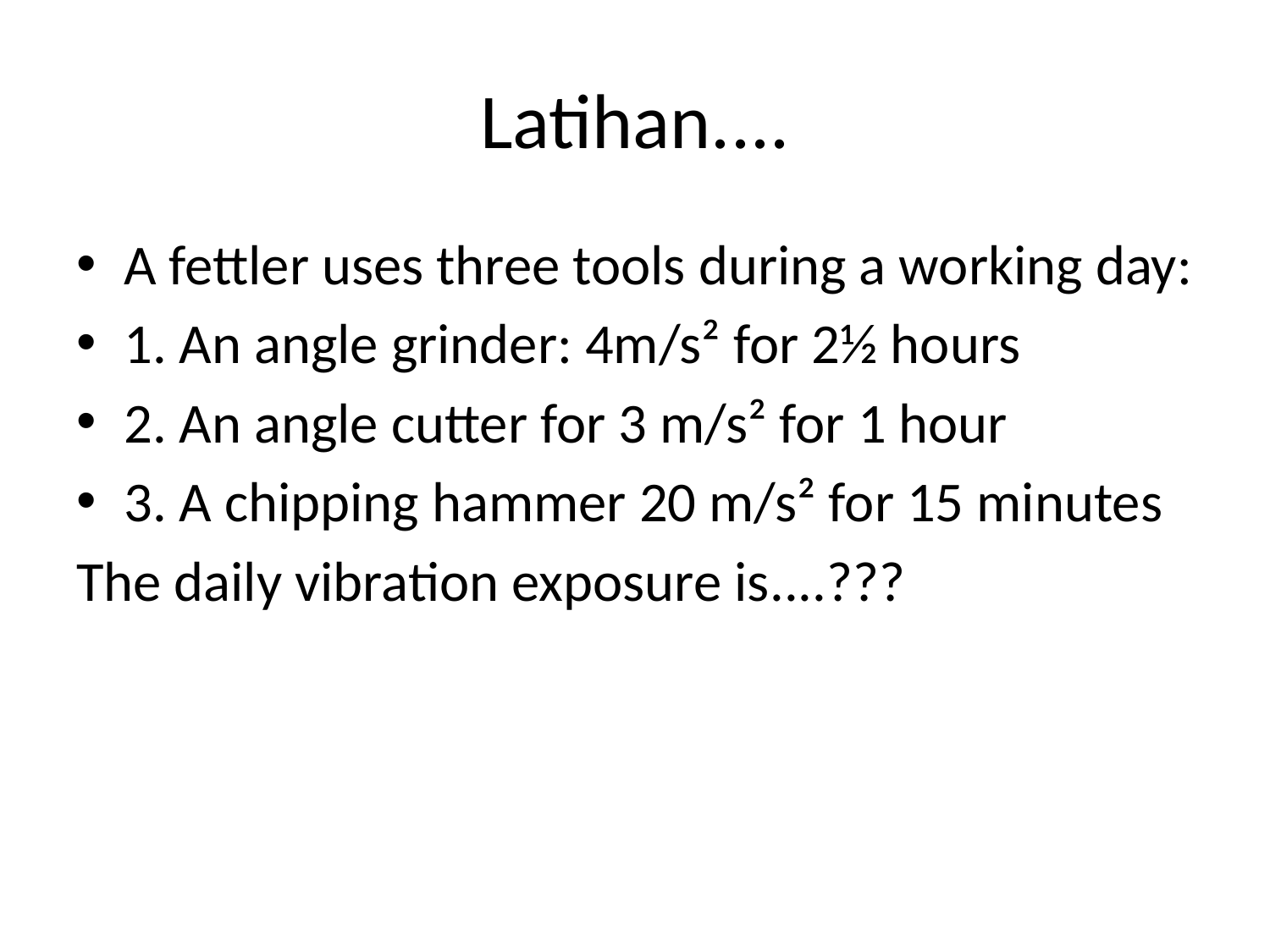

# Latihan....
A fettler uses three tools during a working day:
1. An angle grinder: 4m/s² for 2½ hours
2. An angle cutter for 3 m/s² for 1 hour
3. A chipping hammer 20 m/s² for 15 minutes
The daily vibration exposure is....???